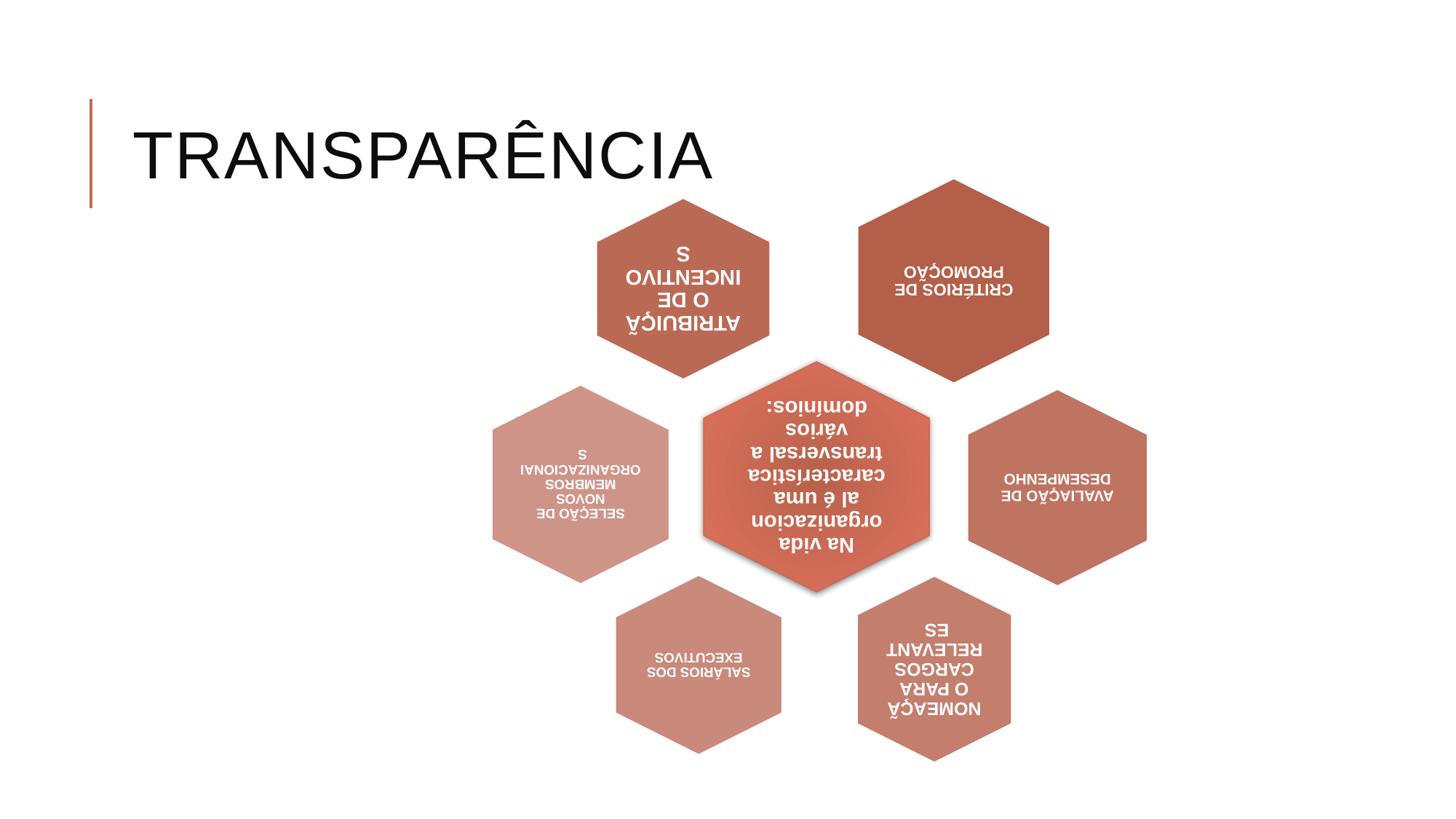

# Transparência
CRITÉRIOS DE PROMOÇÃO
ATRIBUIÇÃO DE INCENTIVOS
AVALIAÇÃO DE DESEMPENHO
NOMEAÇÃO PARA CARGOS RELEVANTES
SALÁRIOS DOS EXECUTIVOS
SELEÇÃO DE NOVOS MEMBROS ORGANIZACIONAIS
Na vida organizacional é uma característica transversal a vários domínios: